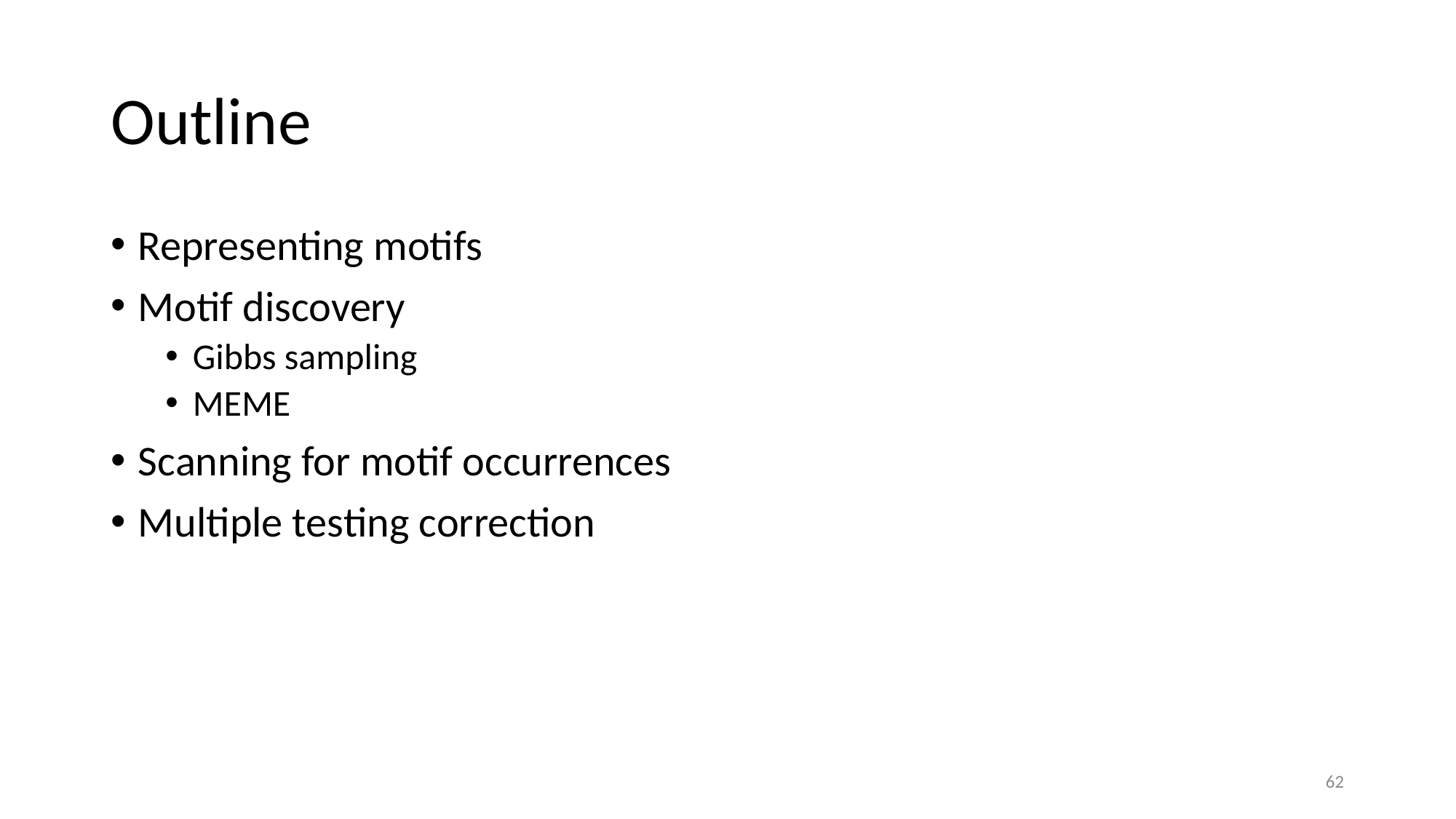

# Outline
Representing motifs
Motif discovery
Gibbs sampling
MEME
Scanning for motif occurrences
Multiple testing correction
62